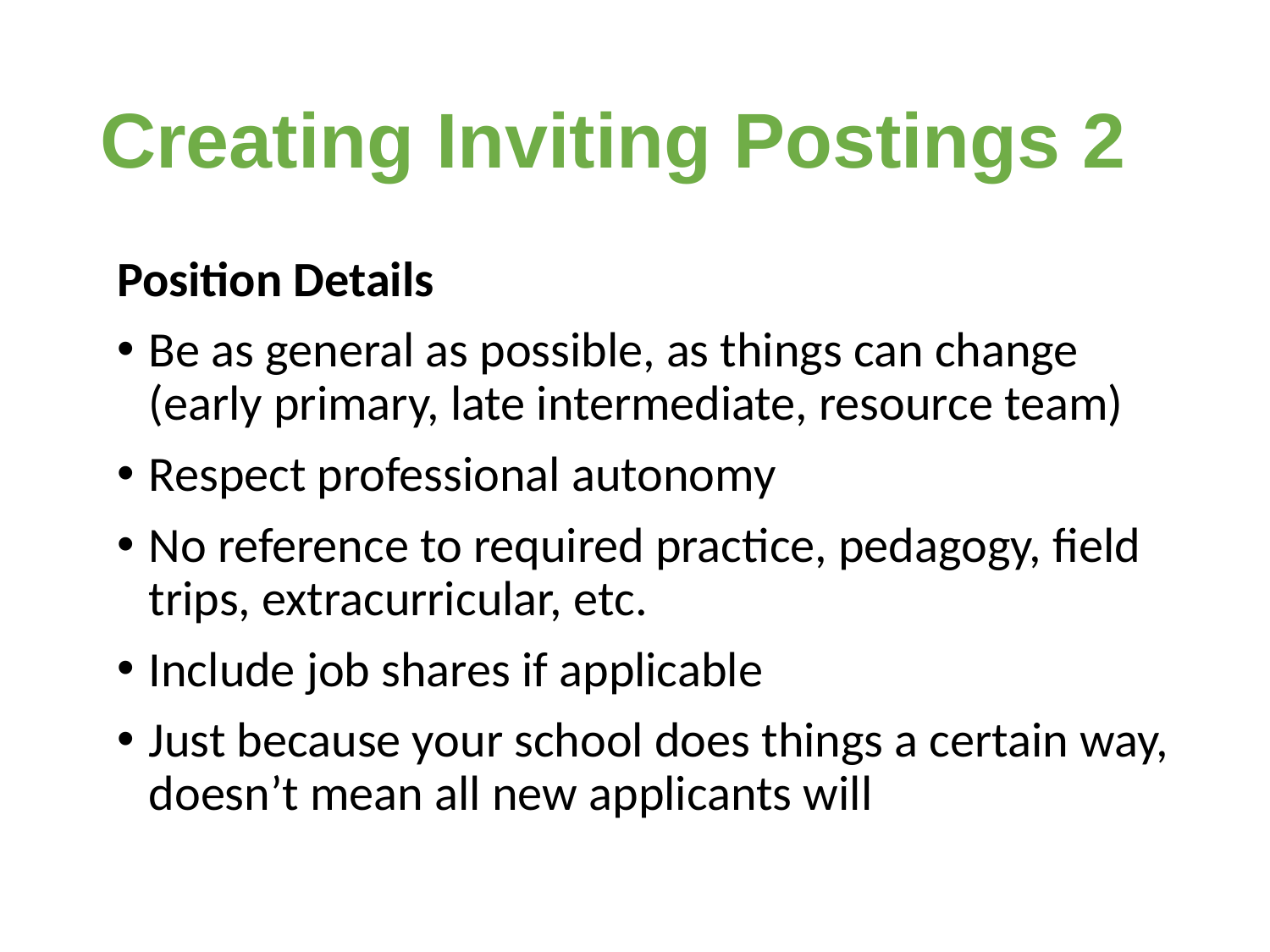

# Creating Inviting Postings 2
Position Details
Be as general as possible, as things can change (early primary, late intermediate, resource team)
Respect professional autonomy
No reference to required practice, pedagogy, field trips, extracurricular, etc.
Include job shares if applicable
Just because your school does things a certain way, doesn’t mean all new applicants will